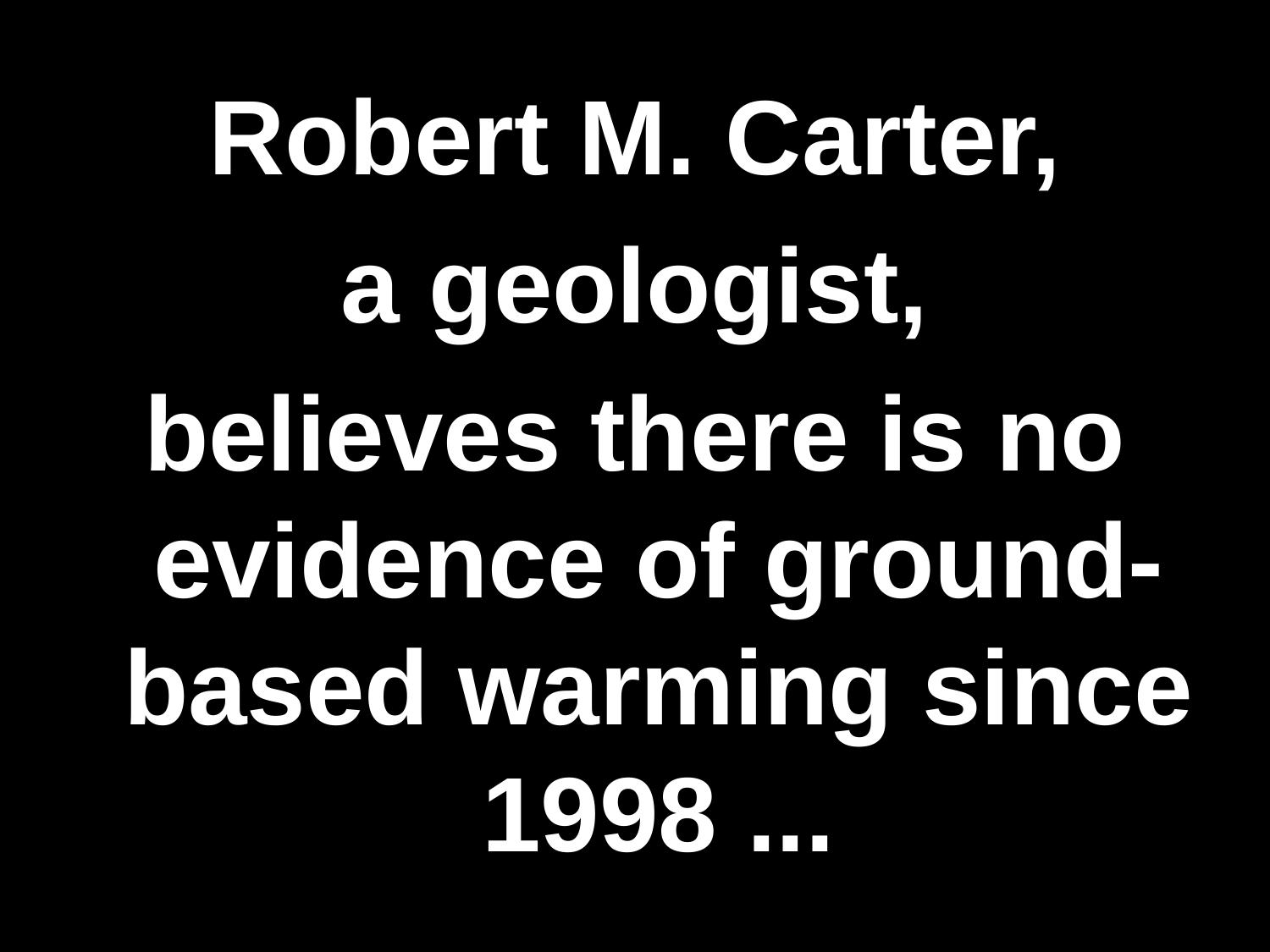

Robert M. Carter,
a geologist,
believes there is no evidence of ground-based warming since 1998 ...